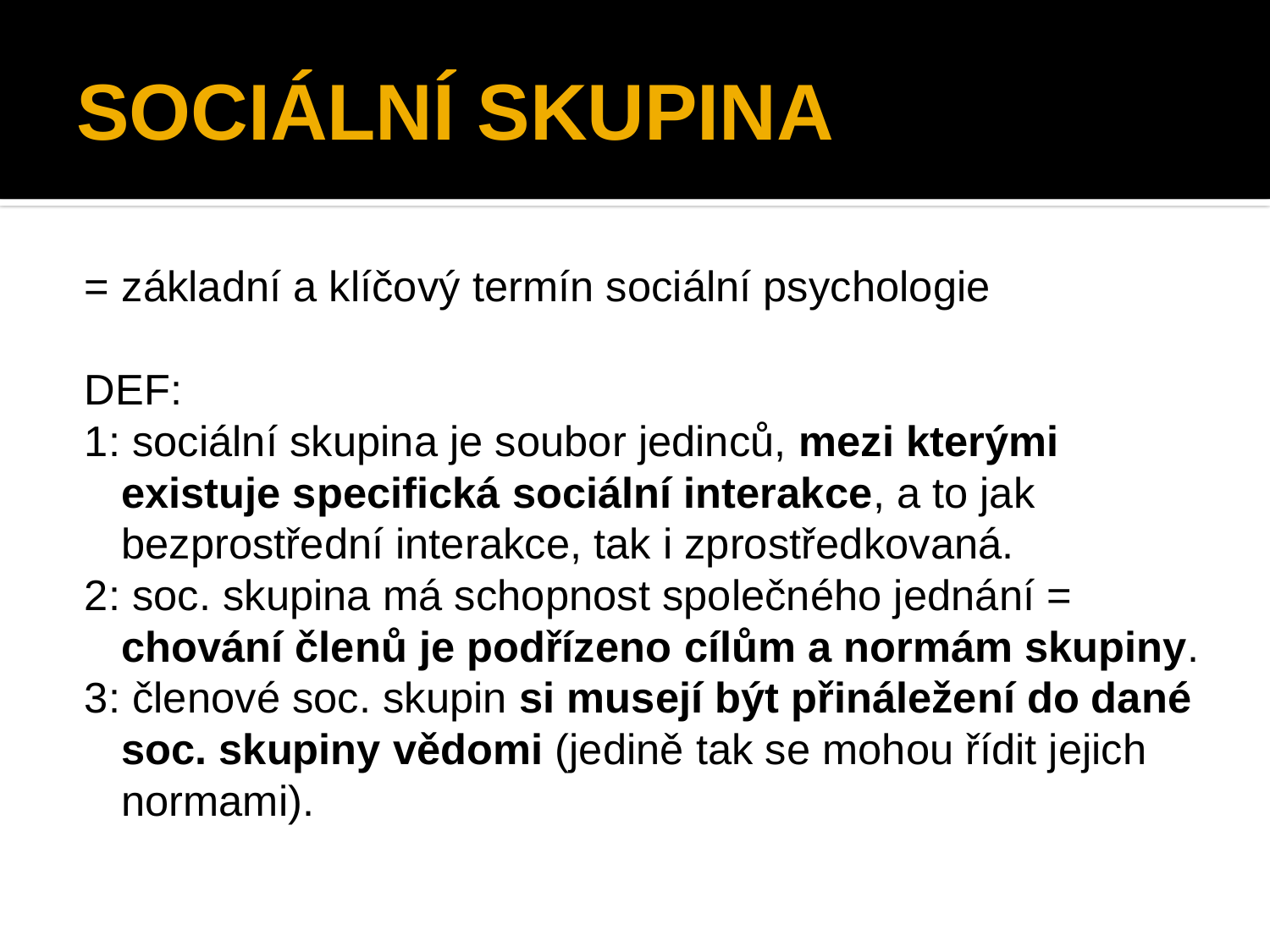

# SOCIÁLNÍ SKUPINA
= základní a klíčový termín sociální psychologie

DEF:
1: sociální skupina je soubor jedinců, mezi kterými existuje specifická sociální interakce, a to jak bezprostřední interakce, tak i zprostředkovaná.
2: soc. skupina má schopnost společného jednání = chování členů je podřízeno cílům a normám skupiny.
3: členové soc. skupin si musejí být přináležení do dané soc. skupiny vědomi (jedině tak se mohou řídit jejich normami).